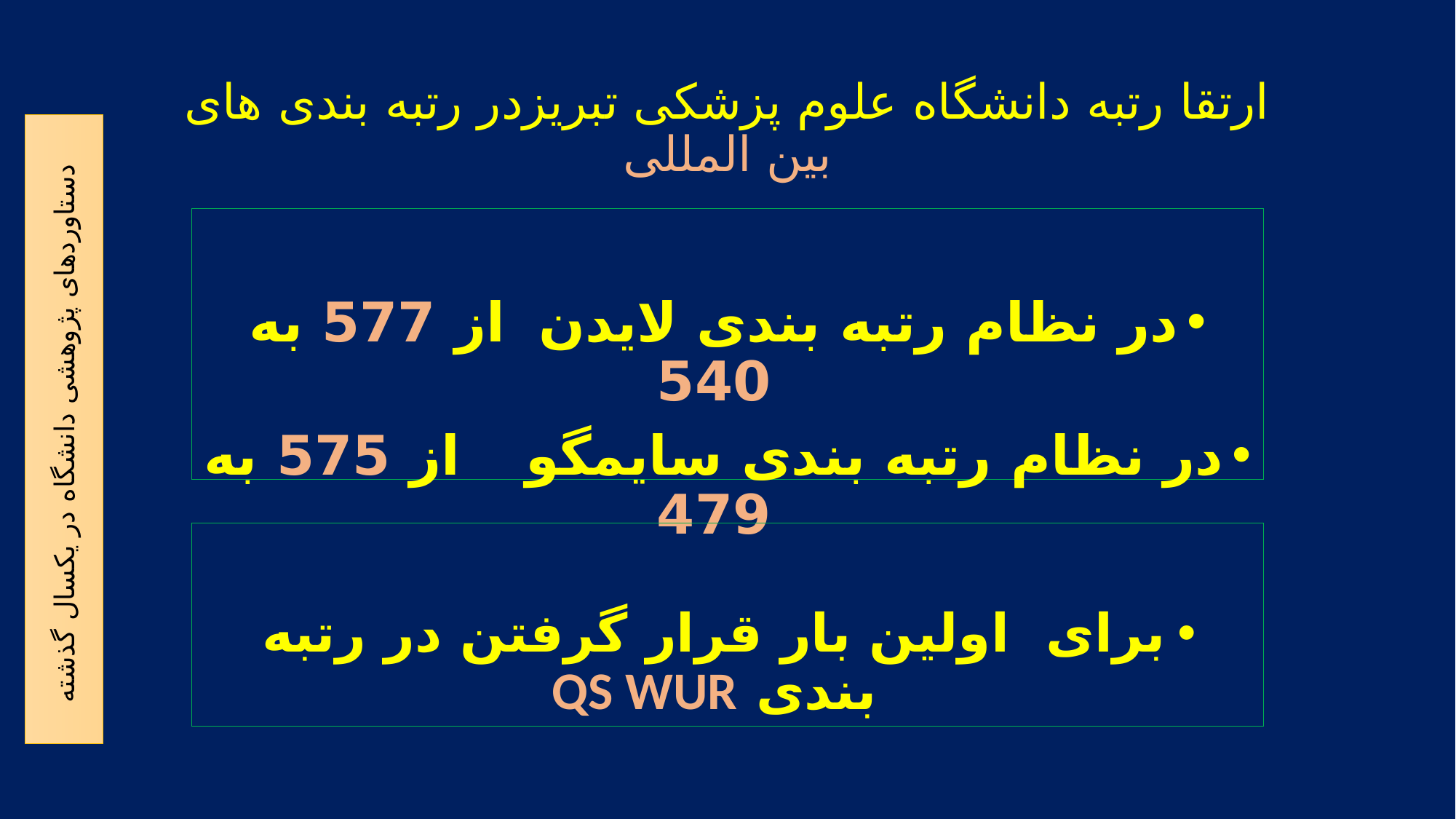

# ارتقا رتبه دانشگاه علوم پزشکی تبریزدر رتبه بندی های بین المللی

در نظام رتبه بندی لایدن		 از 577 به 540
در نظام رتبه بندی سایمگو 		از 575 به 479
دستاوردهای پژوهشی دانشگاه در یکسال گذشته

برای  اولین بار قرار گرفتن در رتبه بندی QS WUR